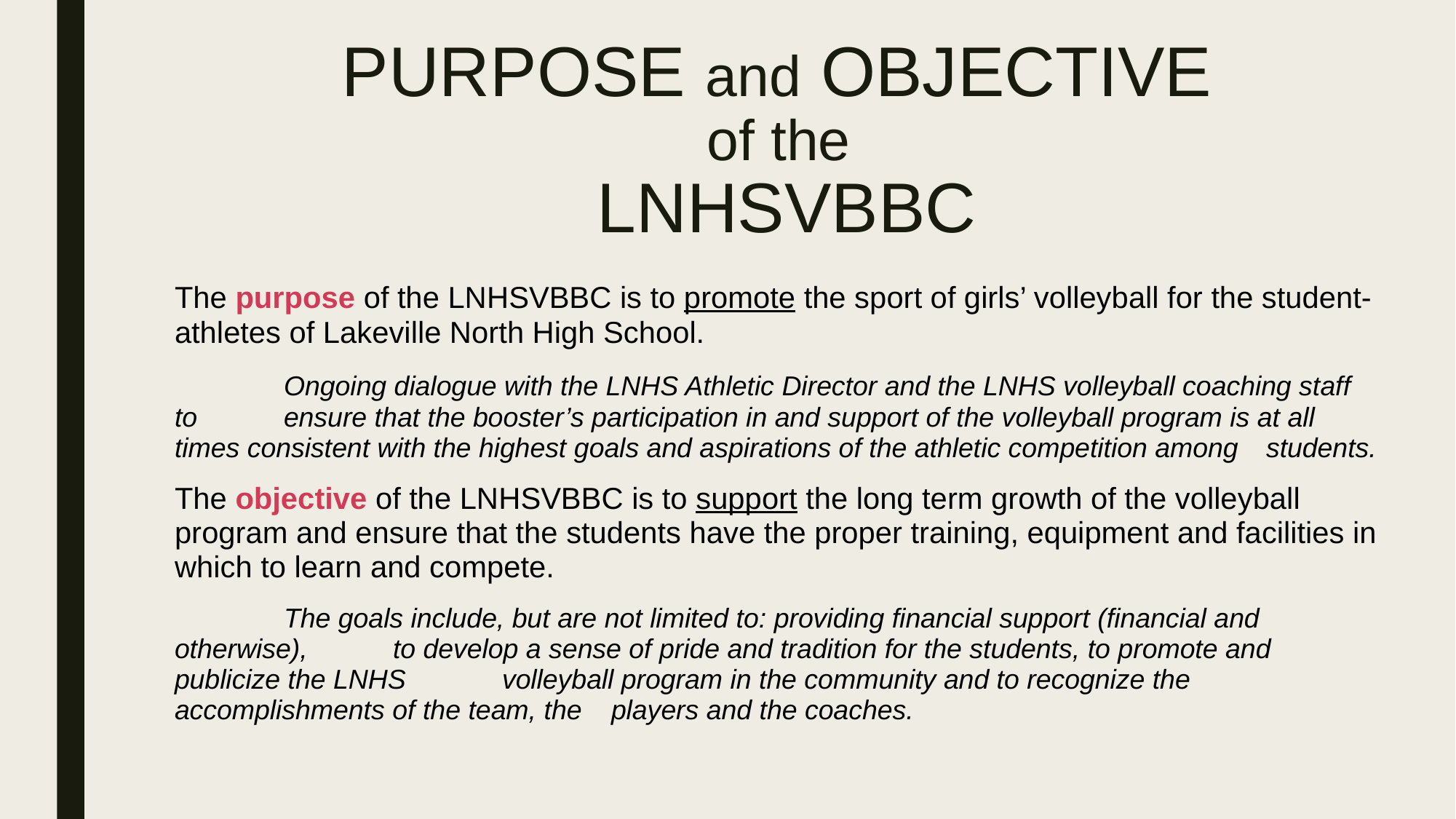

# PURPOSE and OBJECTIVE of the LNHSVBBC
The purpose of the LNHSVBBC is to promote the sport of girls’ volleyball for the student-athletes of Lakeville North High School.
	Ongoing dialogue with the LNHS Athletic Director and the LNHS volleyball coaching staff to 	ensure that the booster’s participation in and support of the volleyball program is at all 	times consistent with the highest goals and aspirations of the athletic competition among 	students.
The objective of the LNHSVBBC is to support the long term growth of the volleyball program and ensure that the students have the proper training, equipment and facilities in which to learn and compete.
	The goals include, but are not limited to: providing financial support (financial and otherwise), 	to develop a sense of pride and tradition for the students, to promote and publicize the LNHS 	volleyball program in the community and to recognize the accomplishments of the team, the 	players and the coaches.